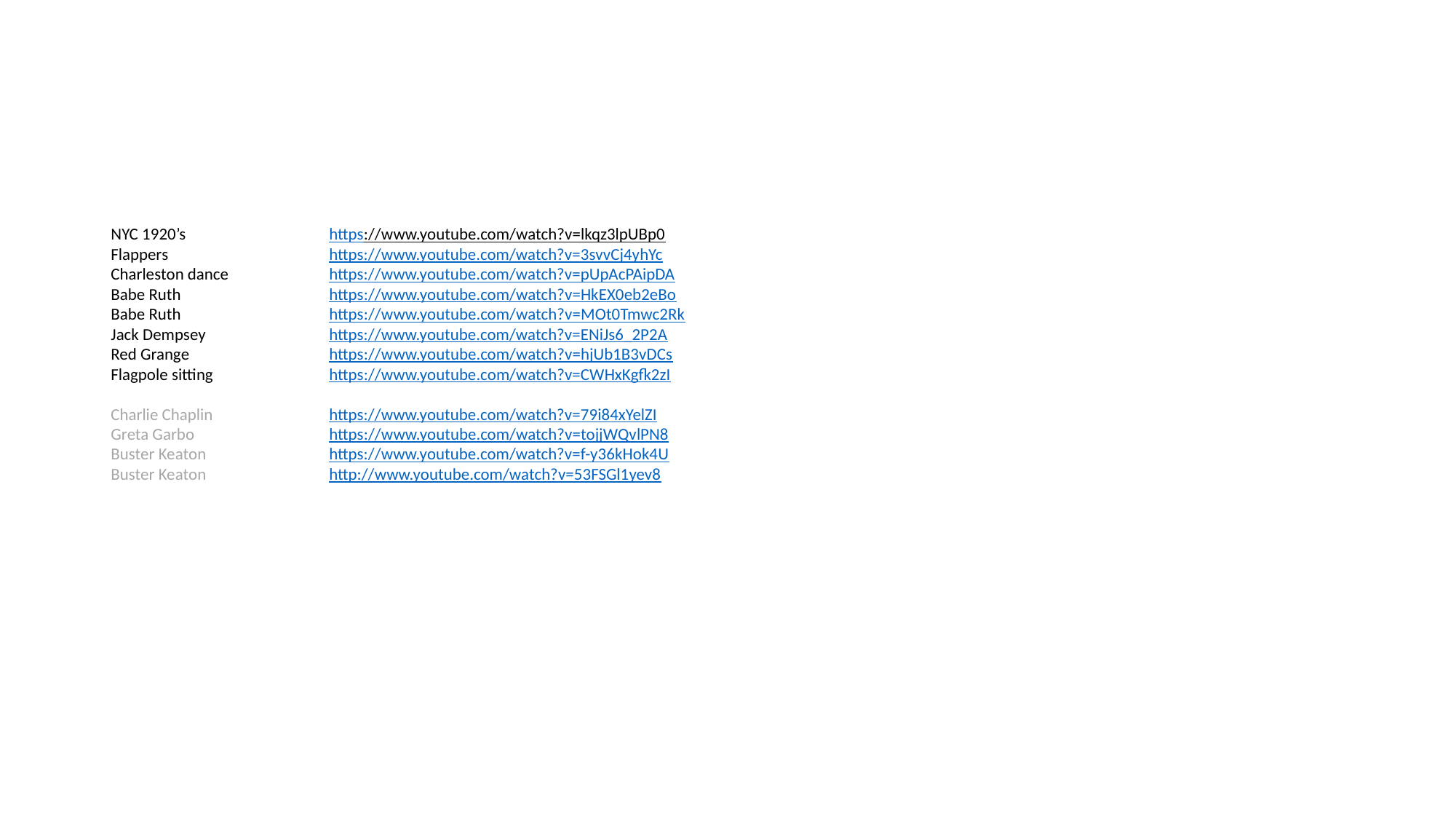

#
NYC 1920’s 		https://www.youtube.com/watch?v=lkqz3lpUBp0
Flappers		https://www.youtube.com/watch?v=3svvCj4yhYc
Charleston dance 	https://www.youtube.com/watch?v=pUpAcPAipDA
Babe Ruth		https://www.youtube.com/watch?v=HkEX0eb2eBo
Babe Ruth		https://www.youtube.com/watch?v=MOt0Tmwc2Rk
Jack Dempsey   		https://www.youtube.com/watch?v=ENiJs6_2P2A
Red Grange		https://www.youtube.com/watch?v=hjUb1B3vDCs
Flagpole sitting		https://www.youtube.com/watch?v=CWHxKgfk2zI

Charlie Chaplin		https://www.youtube.com/watch?v=79i84xYelZI
Greta Garbo		https://www.youtube.com/watch?v=tojjWQvlPN8
Buster Keaton		https://www.youtube.com/watch?v=f-y36kHok4U
Buster Keaton		http://www.youtube.com/watch?v=53FSGl1yev8